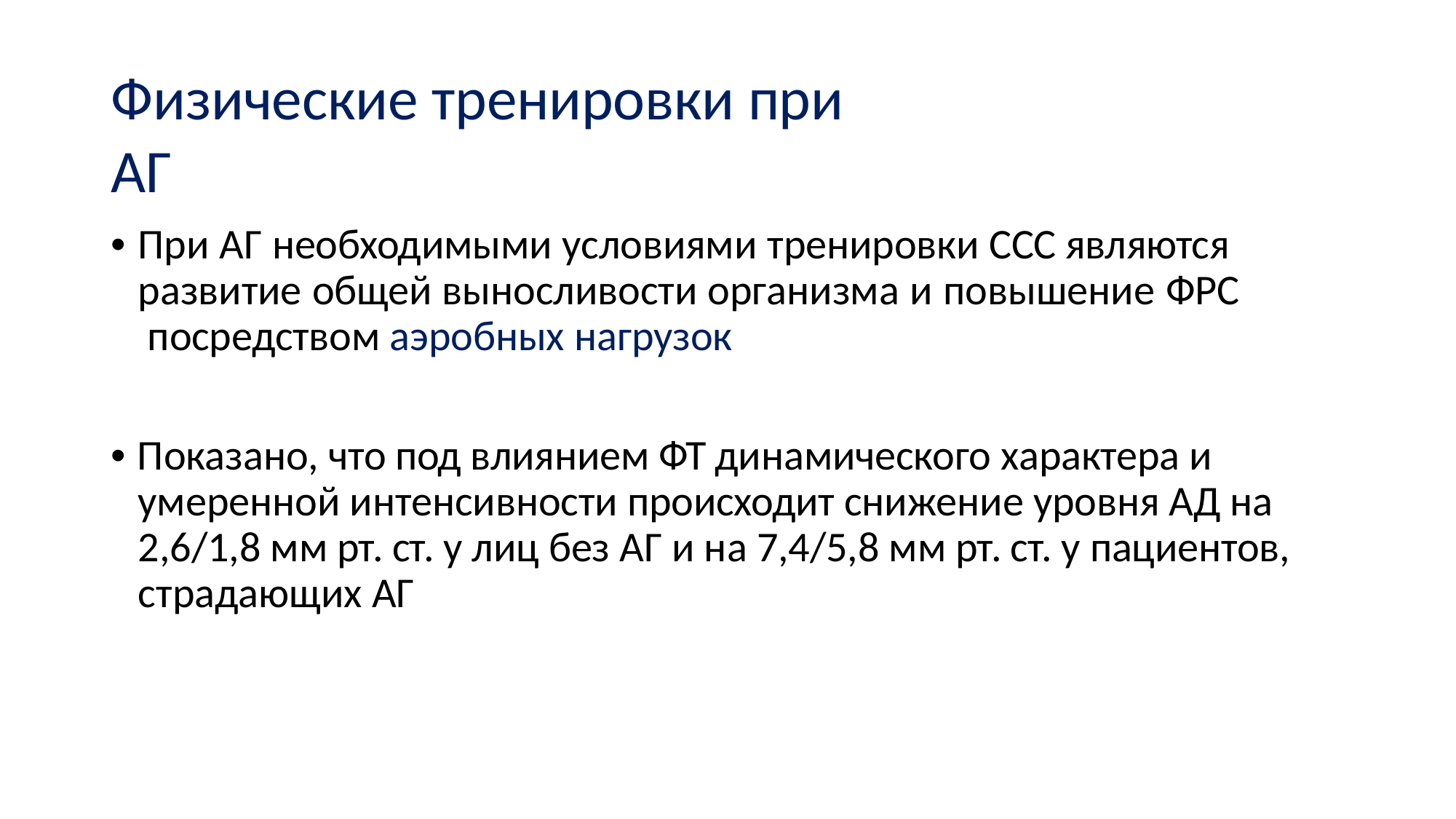

# Физические тренировки при АГ
• При АГ необходимыми условиями тренировки ССС являются  развитие общей выносливости организма и повышение ФРС  посредством аэробных нагрузок

• Показано, что под влиянием ФТ динамического характера и  умеренной интенсивности происходит снижение уровня АД на  2,6/1,8 мм рт. ст. у лиц без АГ и на 7,4/5,8 мм рт. ст. у пациентов,  страдающих АГ